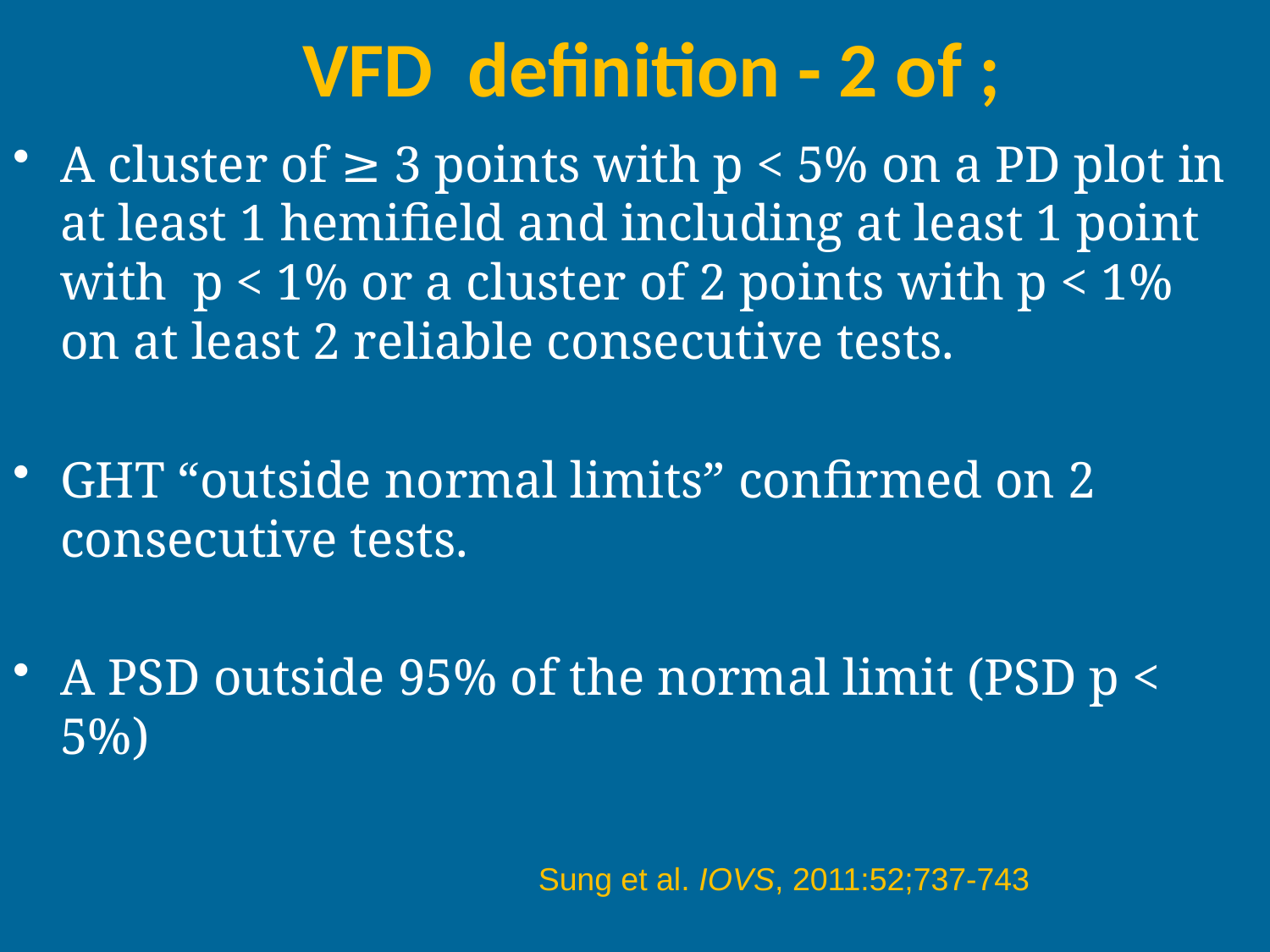

# VFD  definition - 2 of ;
A cluster of ≥ 3 points with p < 5% on a PD plot in at least 1 hemifield and including at least 1 point with  p < 1% or a cluster of 2 points with p < 1%  on at least 2 reliable consecutive tests.

GHT “outside normal limits” confirmed on 2 consecutive tests.

A PSD outside 95% of the normal limit (PSD p < 5%)

Sung et al. IOVS, 2011:52;737-743